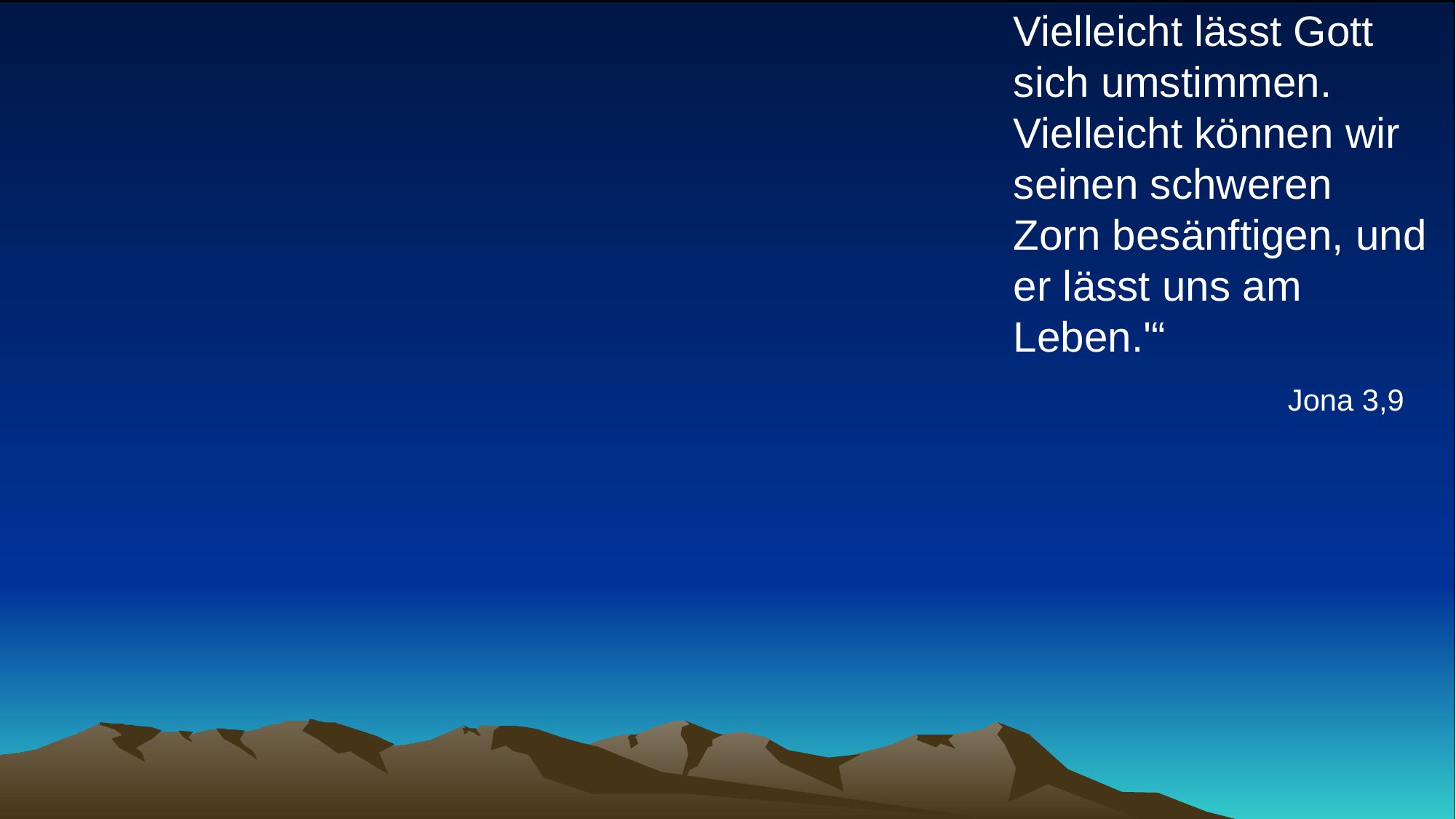

# Vielleicht lässt Gott sich umstimmen. Vielleicht können wir seinen schweren Zorn besänftigen, und er lässt uns am Leben.'“
Jona 3,9